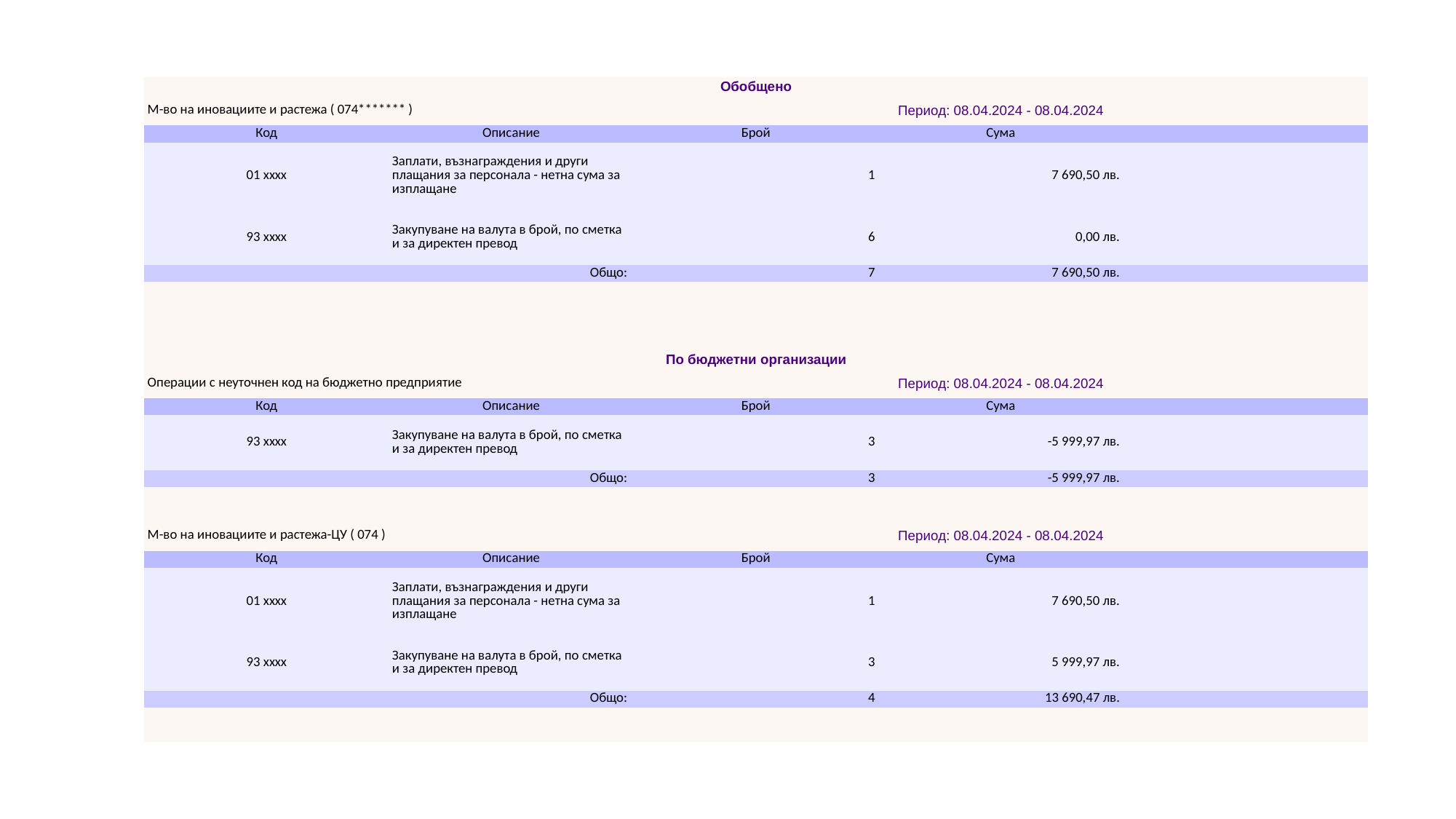

| Обобщено |  |  |  |  |
| --- | --- | --- | --- | --- |
| М-во на иновациите и растежа ( 074\*\*\*\*\*\*\* ) |  | Период: 08.04.2024 - 08.04.2024 |  |  |
| Код | Описание | Брой | Сума |  |
| 01 xxxx | Заплати, възнаграждения и други плащания за персонала - нетна сума за изплащане | 1 | 7 690,50 лв. |  |
| 93 xxxx | Закупуване на валута в брой, по сметка и за директен превод | 6 | 0,00 лв. |  |
| Общо: |  | 7 | 7 690,50 лв. |  |
|  |  |  |  |  |
|  |  |  |  |  |
|  |  |  |  |  |
|  |  |  |  |  |
| По бюджетни организации |  |  |  |  |
| Операции с неуточнен код на бюджетно предприятие |  | Период: 08.04.2024 - 08.04.2024 |  |  |
| Код | Описание | Брой | Сума |  |
| 93 xxxx | Закупуване на валута в брой, по сметка и за директен превод | 3 | -5 999,97 лв. |  |
| Общо: |  | 3 | -5 999,97 лв. |  |
|  |  |  |  |  |
|  |  |  |  |  |
| М-во на иновациите и растежа-ЦУ ( 074 ) |  | Период: 08.04.2024 - 08.04.2024 |  |  |
| Код | Описание | Брой | Сума |  |
| 01 xxxx | Заплати, възнаграждения и други плащания за персонала - нетна сума за изплащане | 1 | 7 690,50 лв. |  |
| 93 xxxx | Закупуване на валута в брой, по сметка и за директен превод | 3 | 5 999,97 лв. |  |
| Общо: |  | 4 | 13 690,47 лв. |  |
|  |  |  |  |  |
|  |  |  |  |  |
#